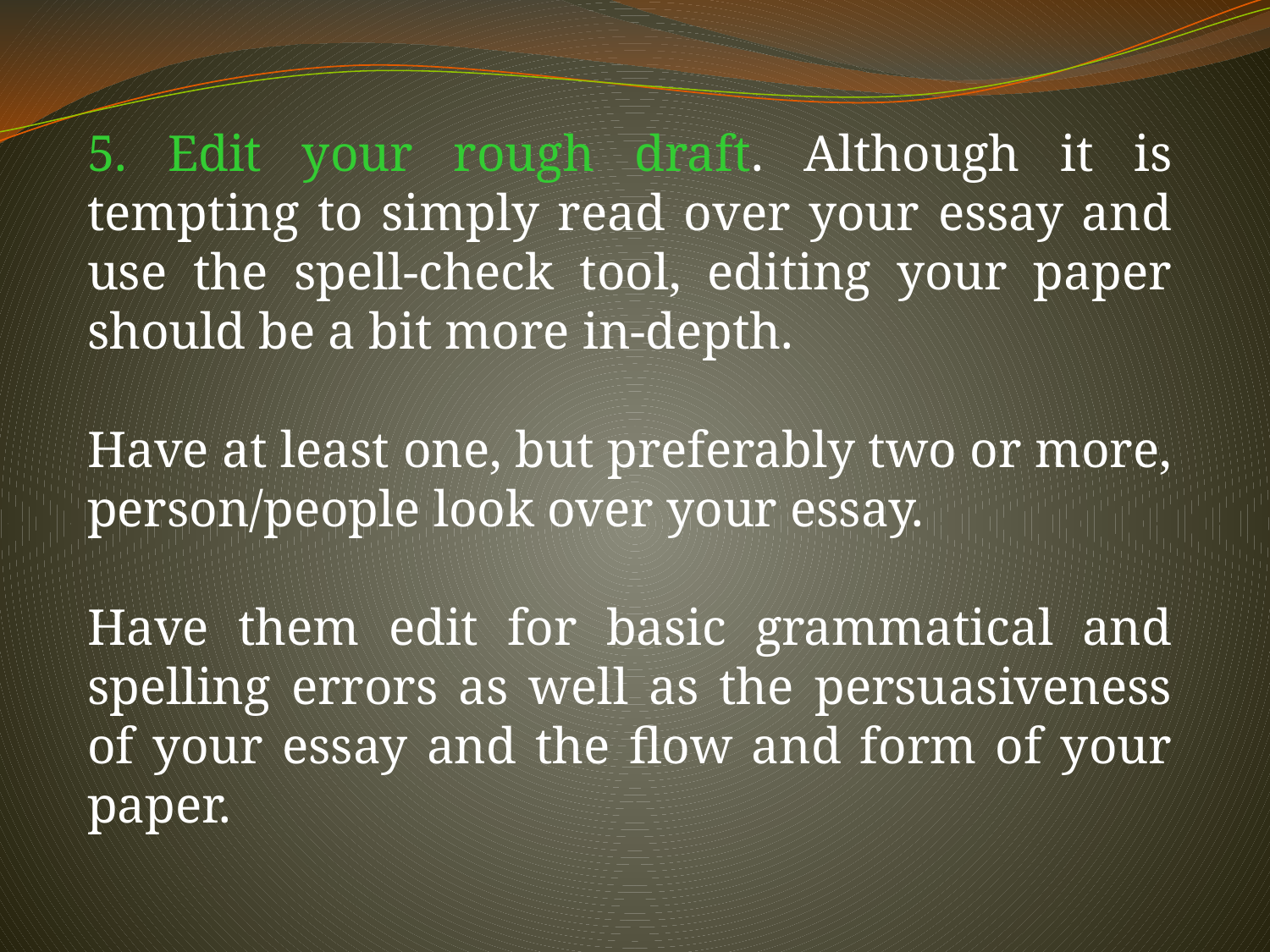

5. Edit your rough draft. Although it is tempting to simply read over your essay and use the spell-check tool, editing your paper should be a bit more in-depth.

Have at least one, but preferably two or more, person/people look over your essay.

Have them edit for basic grammatical and spelling errors as well as the persuasiveness of your essay and the flow and form of your paper.